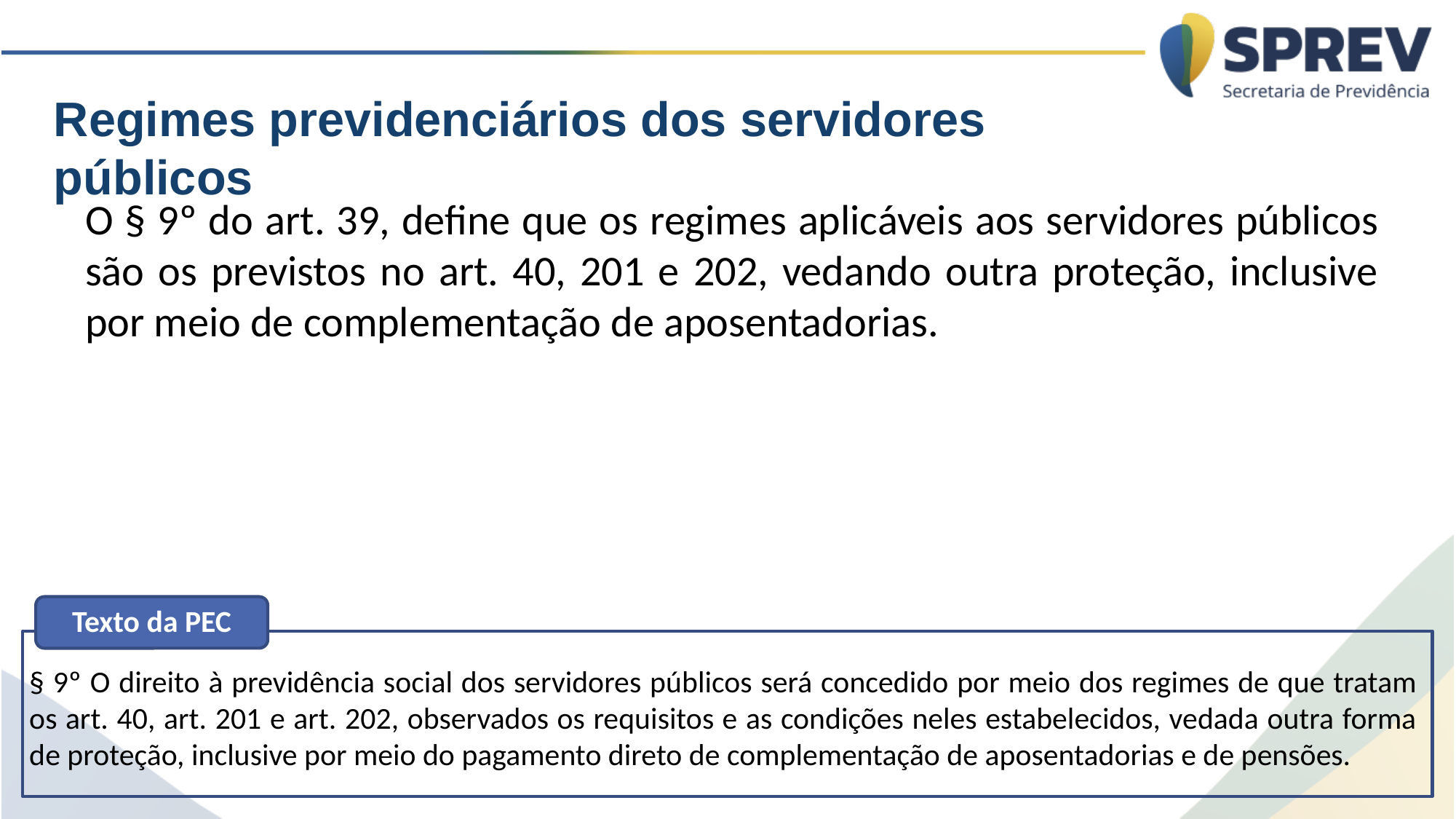

Regimes previdenciários dos servidores públicos
O § 9º do art. 39, define que os regimes aplicáveis aos servidores públicos são os previstos no art. 40, 201 e 202, vedando outra proteção, inclusive por meio de complementação de aposentadorias.

Texto da PEC

§ 9º O direito à previdência social dos servidores públicos será concedido por meio dos regimes de que tratam os art. 40, art. 201 e art. 202, observados os requisitos e as condições neles estabelecidos, vedada outra forma de proteção, inclusive por meio do pagamento direto de complementação de aposentadorias e de pensões.